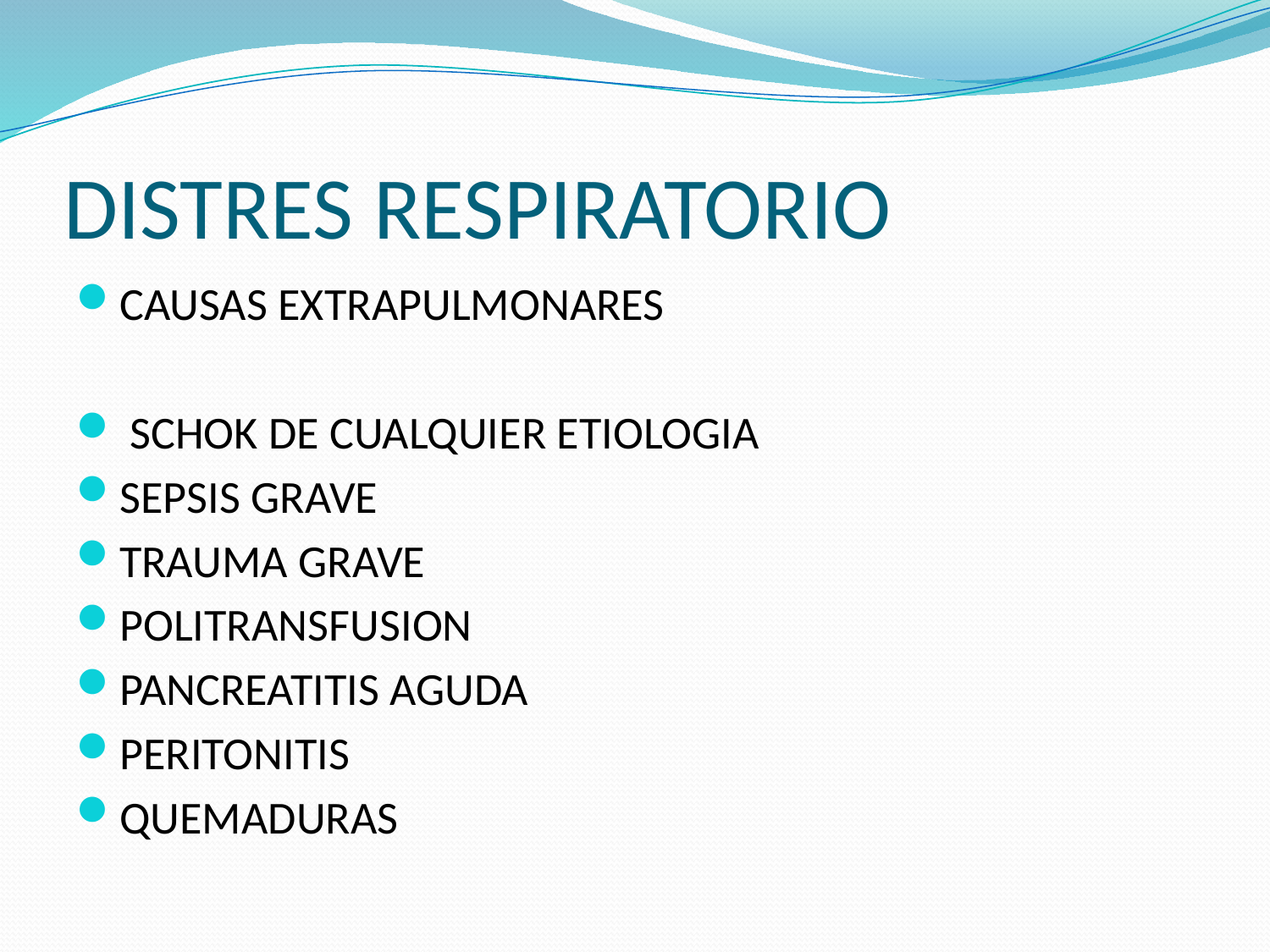

# DISTRES RESPIRATORIO
CAUSAS EXTRAPULMONARES

 SCHOK DE CUALQUIER ETIOLOGIA
SEPSIS GRAVE
TRAUMA GRAVE
POLITRANSFUSION
PANCREATITIS AGUDA
PERITONITIS
QUEMADURAS